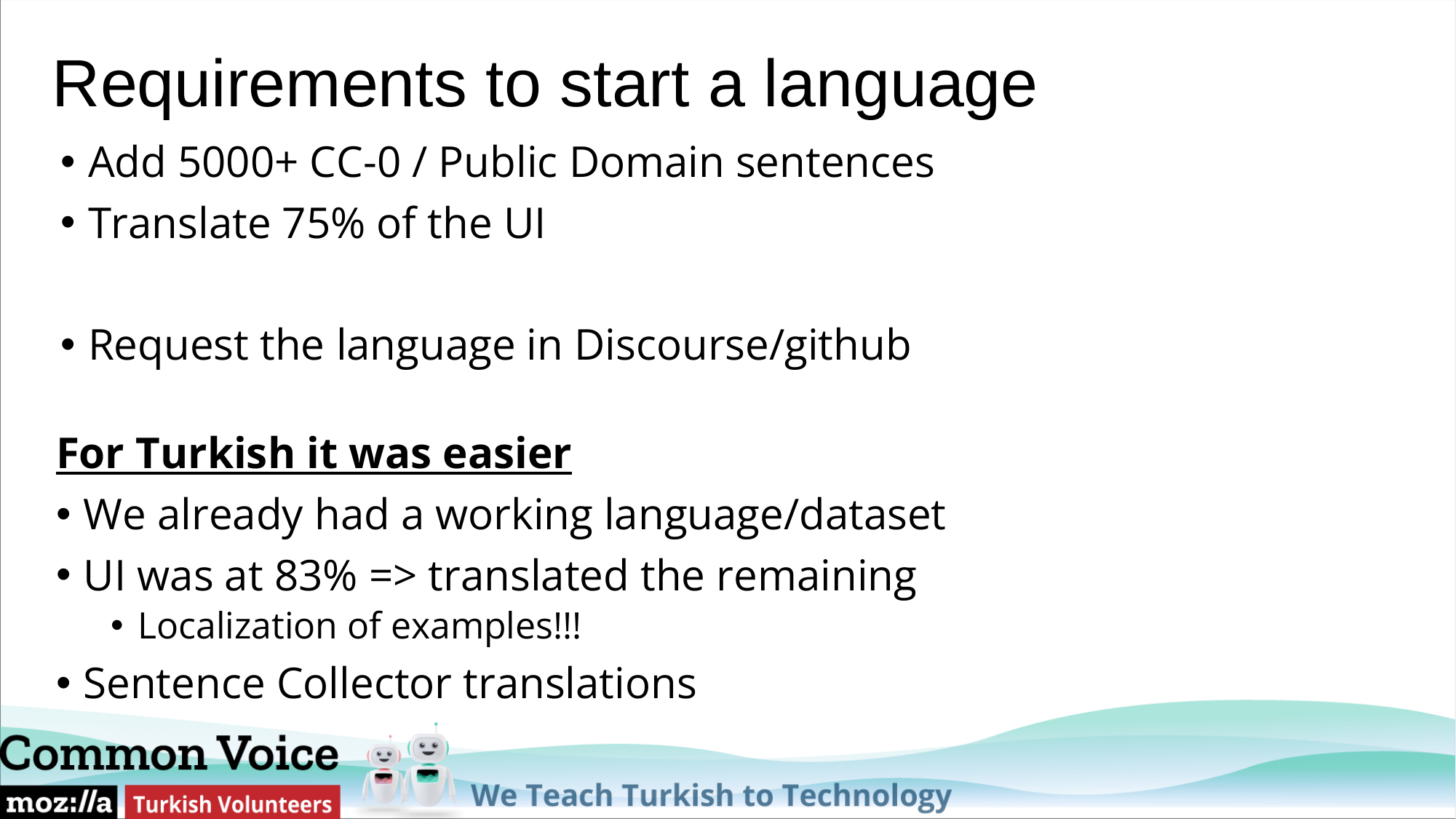

# Requirements to start a language
Add 5000+ CC-0 / Public Domain sentences
Translate 75% of the UI

Request the language in Discourse/github
For Turkish it was easier
We already had a working language/dataset
UI was at 83% => translated the remaining
Localization of examples!!!
Sentence Collector translations